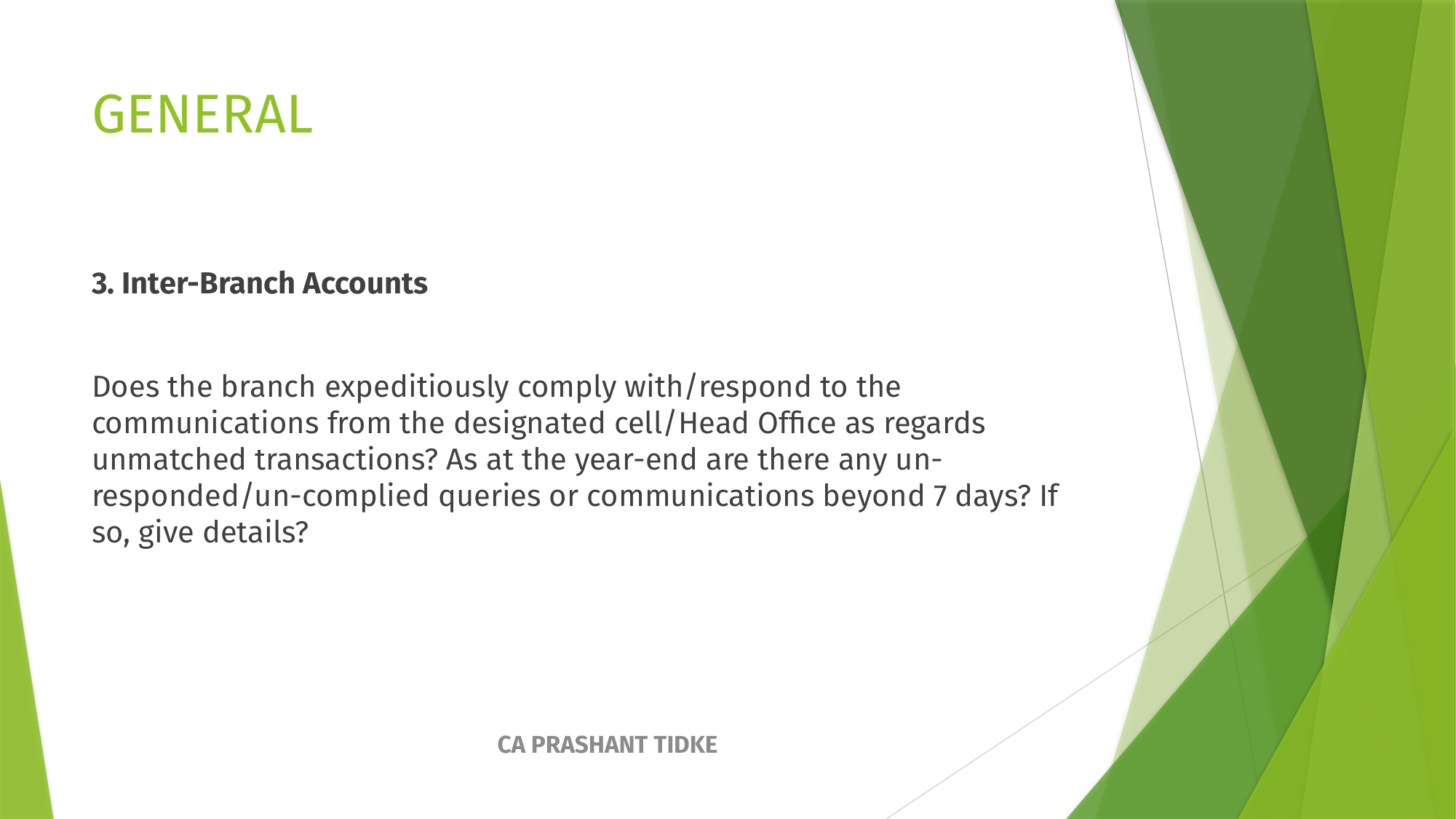

# GENERAL
3. Inter-Branch Accounts

Does the branch expeditiously comply with/respond to the communications from the designated cell/Head Office as regards unmatched transactions? As at the year-end are there any un-responded/un-complied queries or communications beyond 7 days? If so, give details?
CA PRASHANT TIDKE